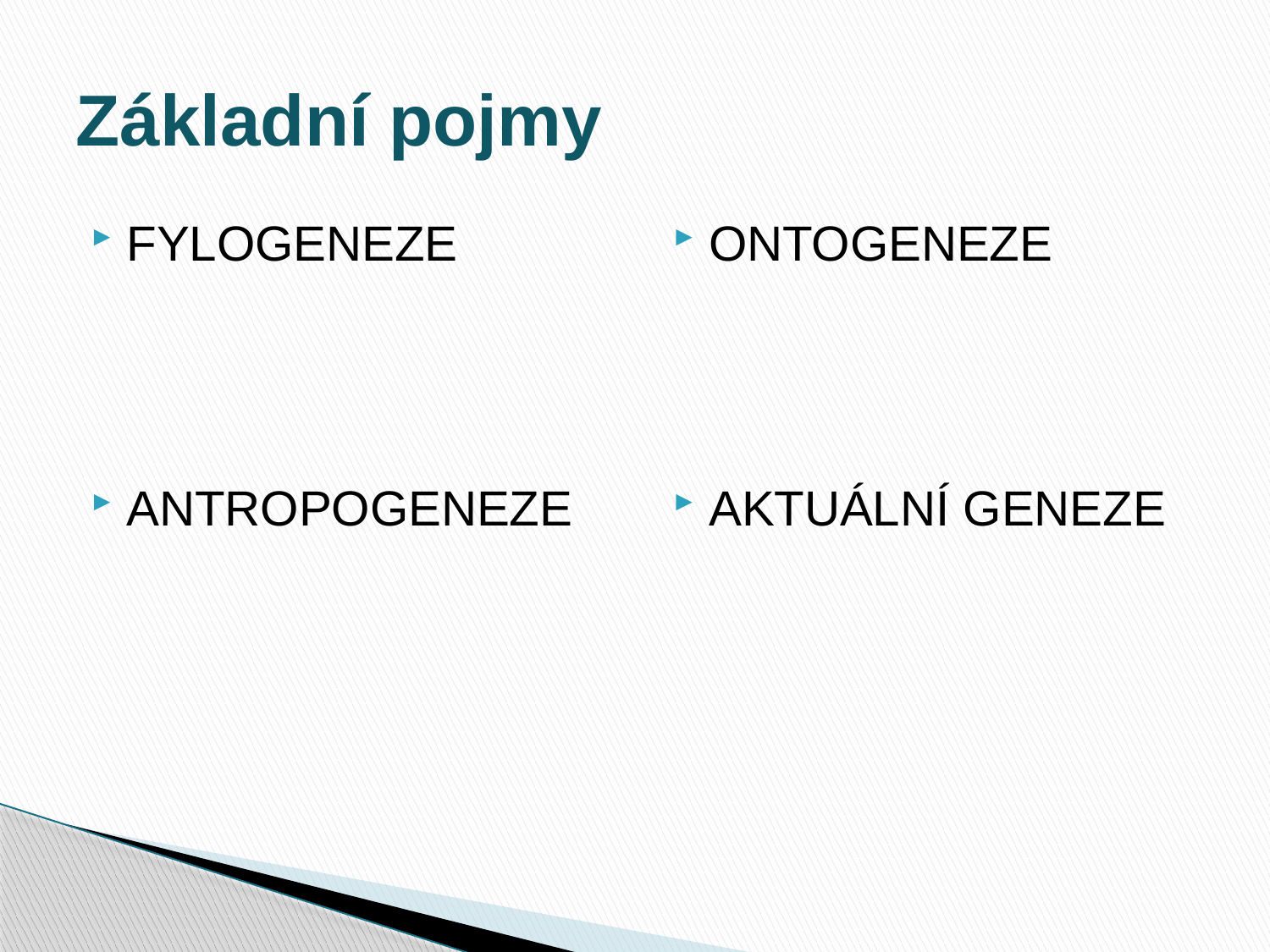

# Základní pojmy
FYLOGENEZE

ANTROPOGENEZE
ONTOGENEZE

AKTUÁLNÍ GENEZE